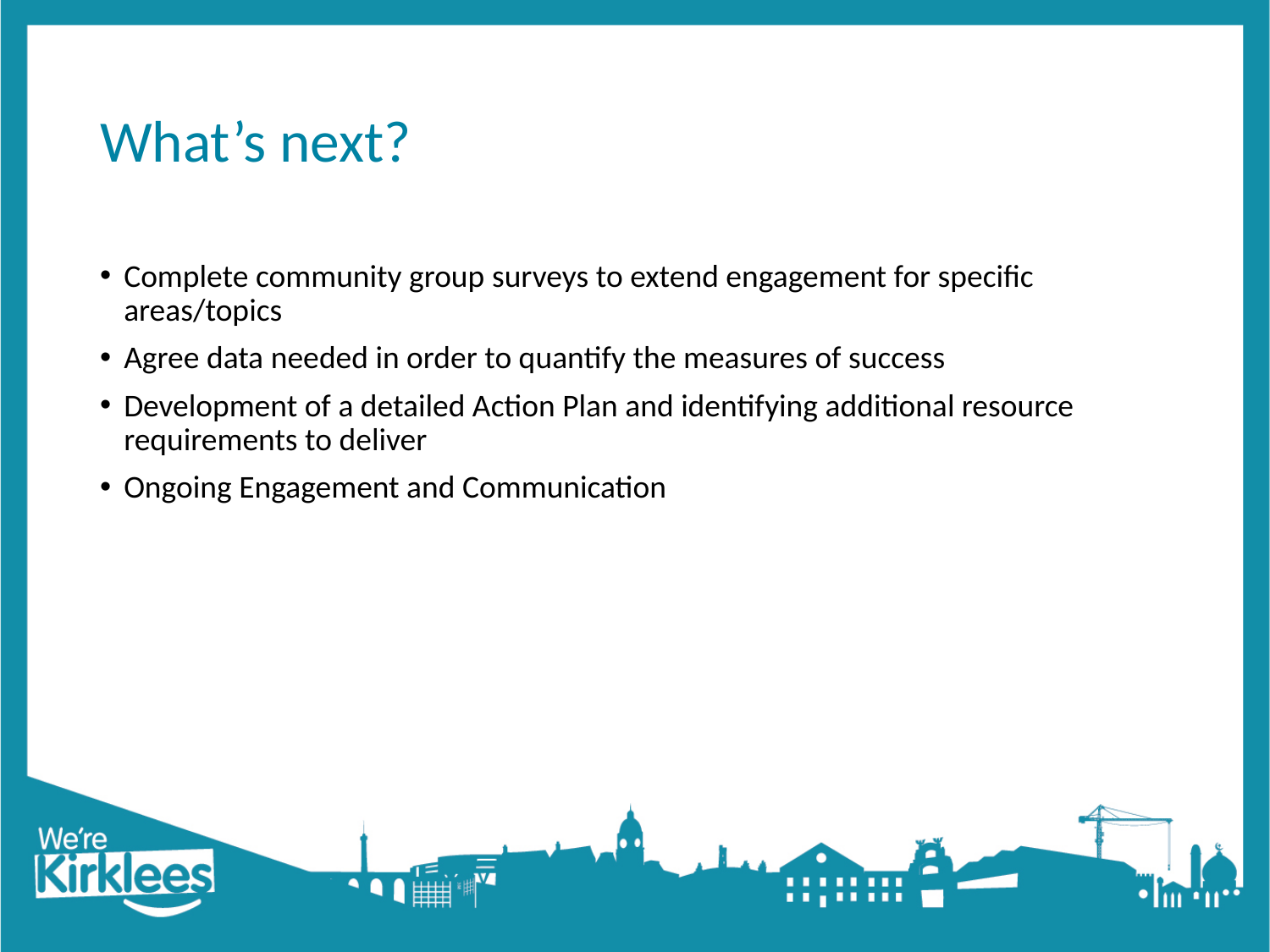

# What’s next?
Complete community group surveys to extend engagement for specific areas/topics
Agree data needed in order to quantify the measures of success
Development of a detailed Action Plan and identifying additional resource requirements to deliver
Ongoing Engagement and Communication